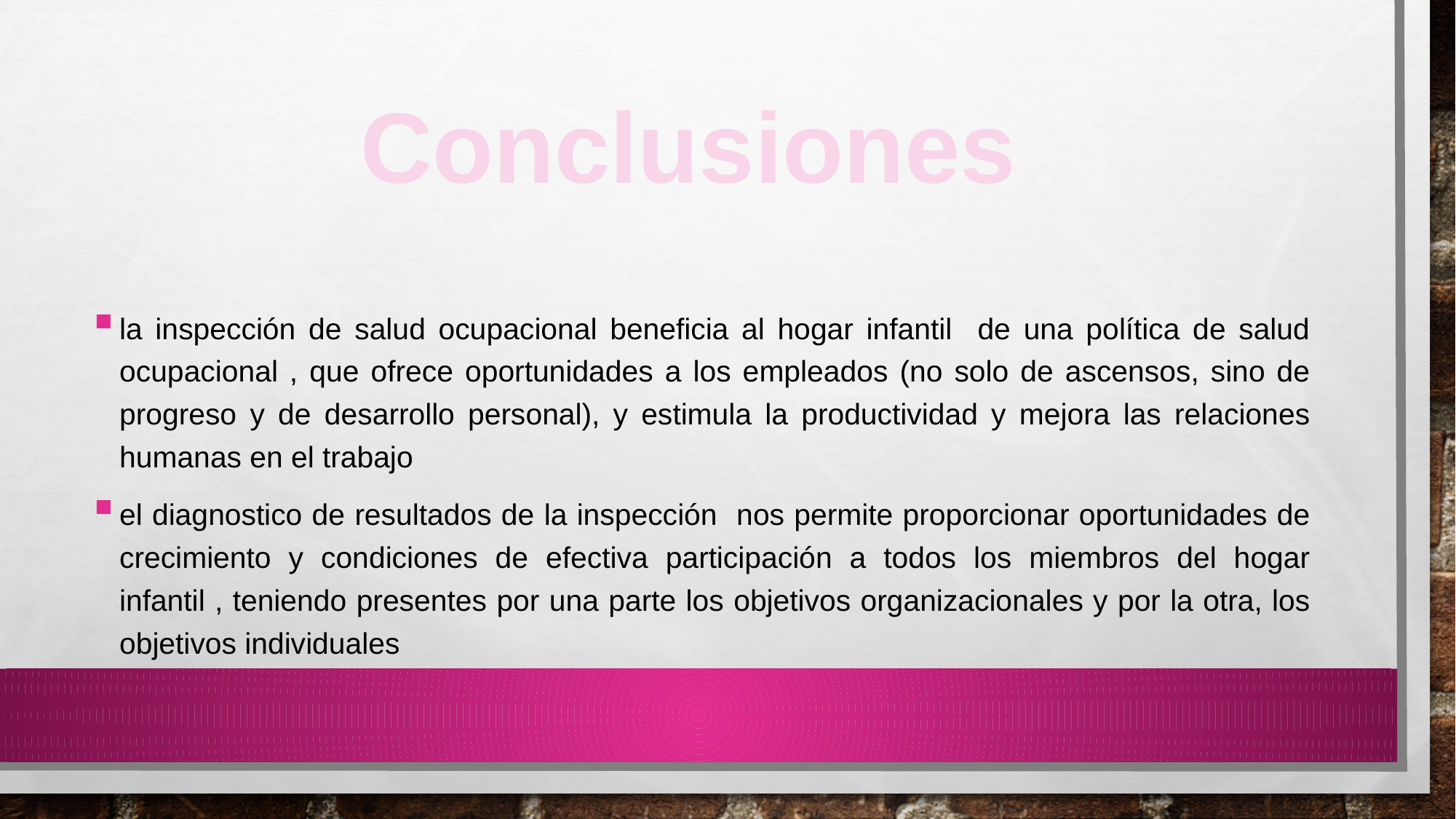

# Conclusiones

la inspección de salud ocupacional beneficia al hogar infantil  de una política de salud ocupacional , que ofrece oportunidades a los empleados (no solo de ascensos, sino de progreso y de desarrollo personal), y estimula la productividad y mejora las relaciones humanas en el trabajo
el diagnostico de resultados de la inspección  nos permite proporcionar oportunidades de crecimiento y condiciones de efectiva participación a todos los miembros del hogar infantil , teniendo presentes por una parte los objetivos organizacionales y por la otra, los objetivos individuales